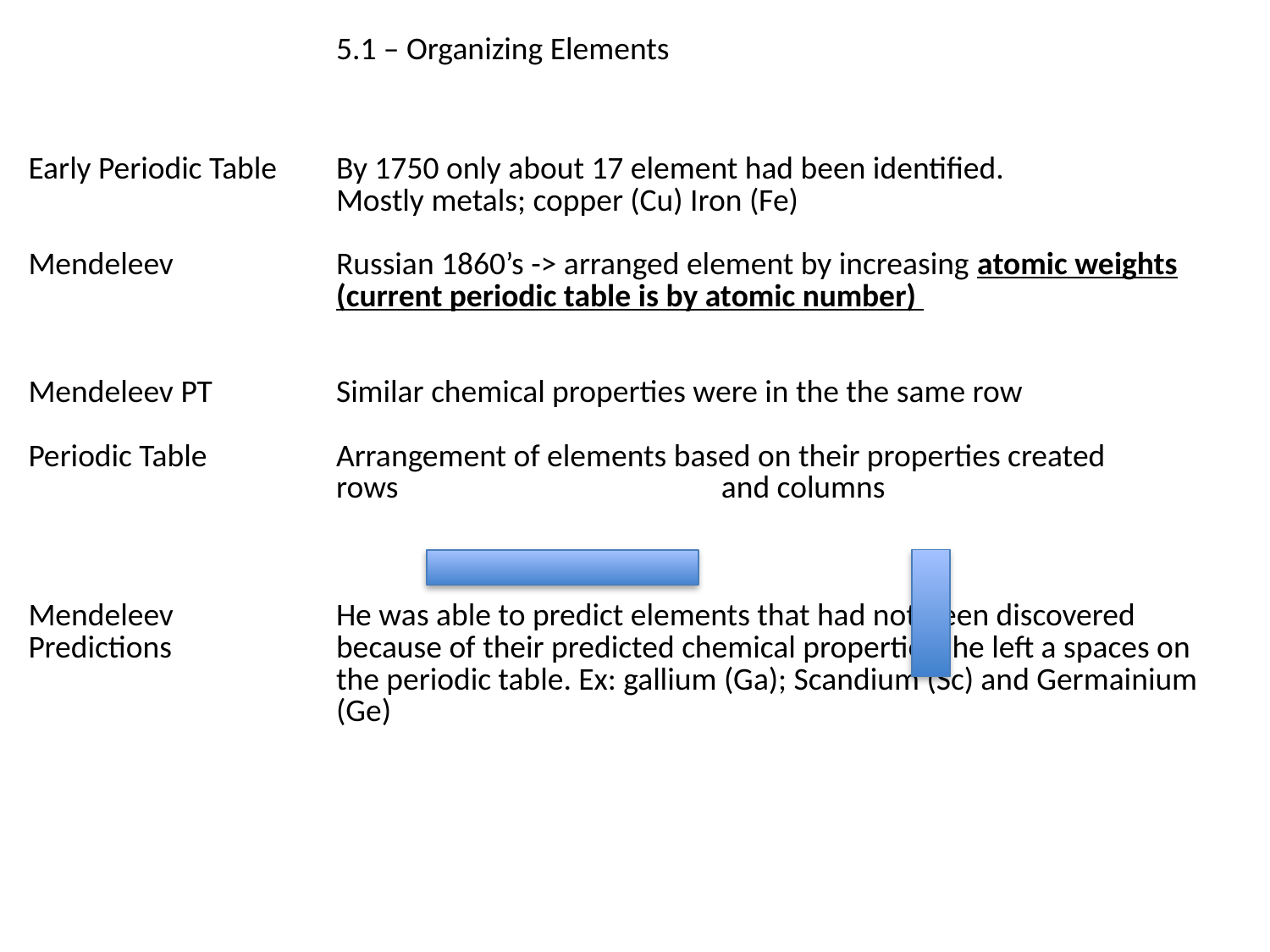

|  | 5.1 – Organizing Elements |
| --- | --- |
| Early Periodic Table Mendeleev Mendeleev PT Periodic Table Mendeleev Predictions | By 1750 only about 17 element had been identified. Mostly metals; copper (Cu) Iron (Fe) Russian 1860’s -> arranged element by increasing atomic weights (current periodic table is by atomic number) Similar chemical properties were in the the same row Arrangement of elements based on their properties created rows and columns He was able to predict elements that had not been discovered because of their predicted chemical properties; he left a spaces on the periodic table. Ex: gallium (Ga); Scandium (Sc) and Germainium (Ge) |